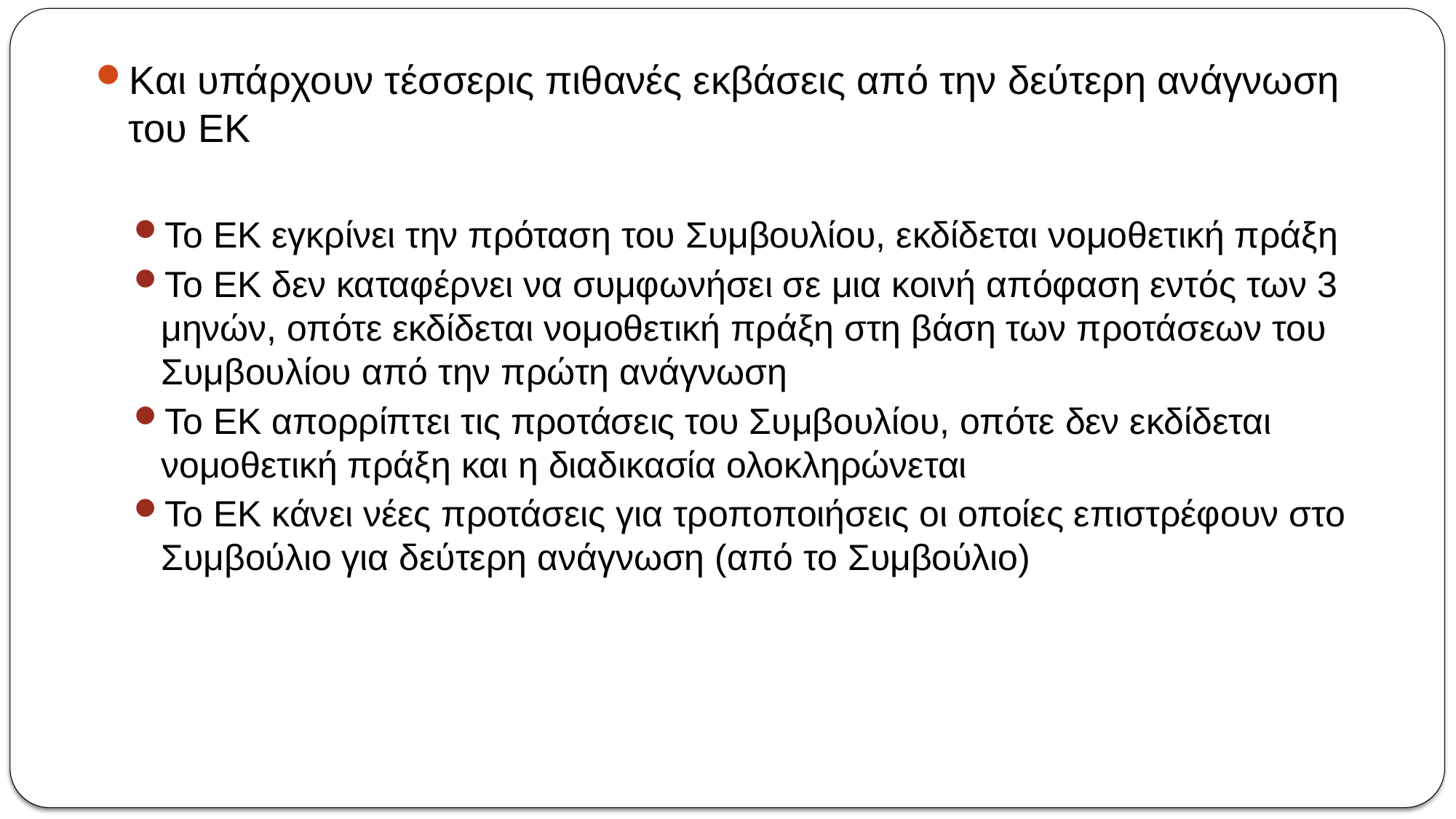

Και υπάρχουν τέσσερις πιθανές εκβάσεις από την δεύτερη ανάγνωση του ΕΚ

Το ΕΚ εγκρίνει την πρόταση του Συμβουλίου, εκδίδεται νομοθετική πράξη
Το ΕΚ δεν καταφέρνει να συμφωνήσει σε μια κοινή απόφαση εντός των 3 μηνών, οπότε εκδίδεται νομοθετική πράξη στη βάση των προτάσεων του Συμβουλίου από την πρώτη ανάγνωση
Το ΕΚ απορρίπτει τις προτάσεις του Συμβουλίου, οπότε δεν εκδίδεται νομοθετική πράξη και η διαδικασία ολοκληρώνεται
Το ΕΚ κάνει νέες προτάσεις για τροποποιήσεις οι οποίες επιστρέφουν στο Συμβούλιο για δεύτερη ανάγνωση (από το Συμβούλιο)